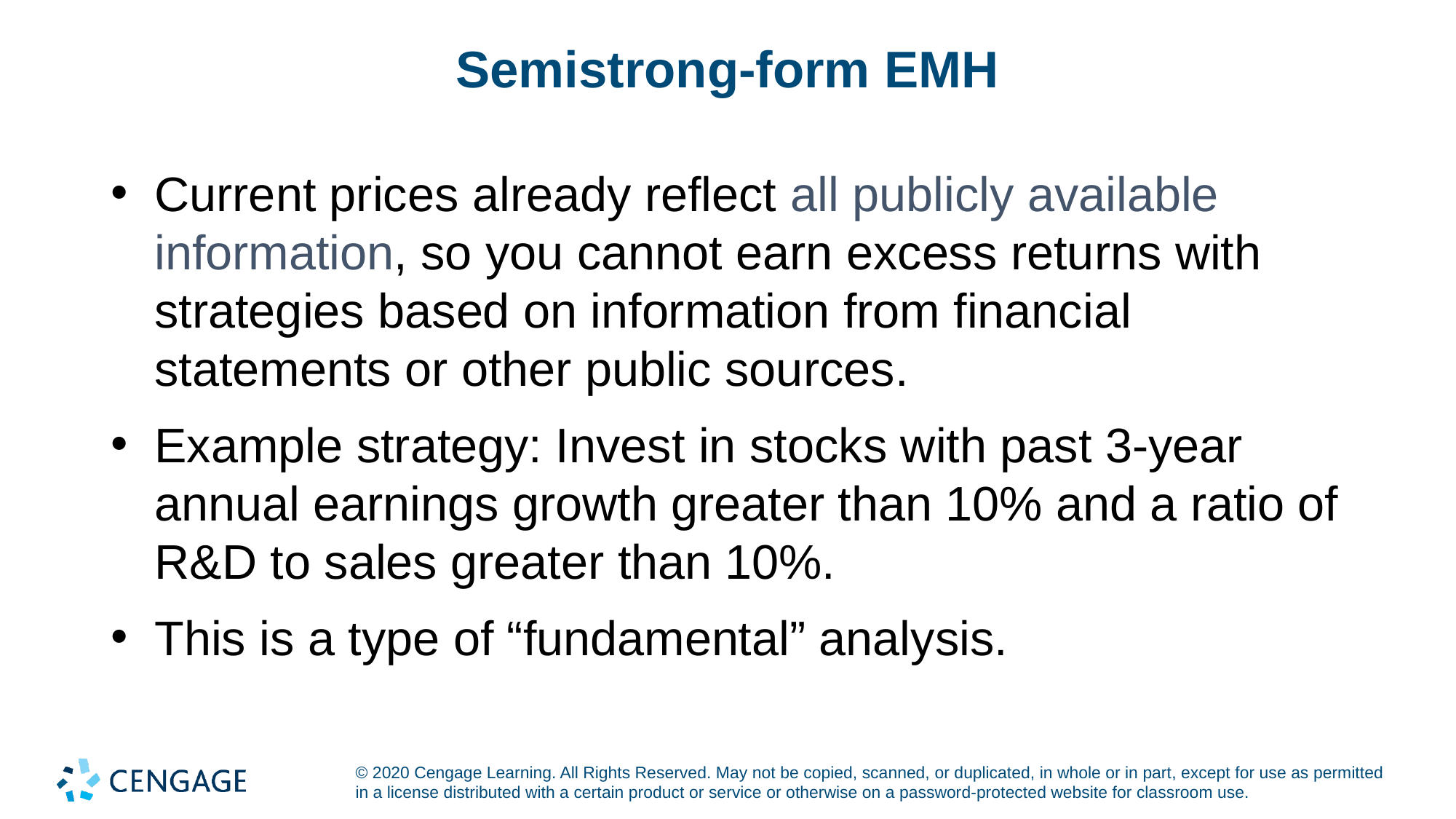

# Semistrong-form EMH
Current prices already reflect all publicly available information, so you cannot earn excess returns with strategies based on information from financial statements or other public sources.
Example strategy: Invest in stocks with past 3-year annual earnings growth greater than 10% and a ratio of R&D to sales greater than 10%.
This is a type of “fundamental” analysis.